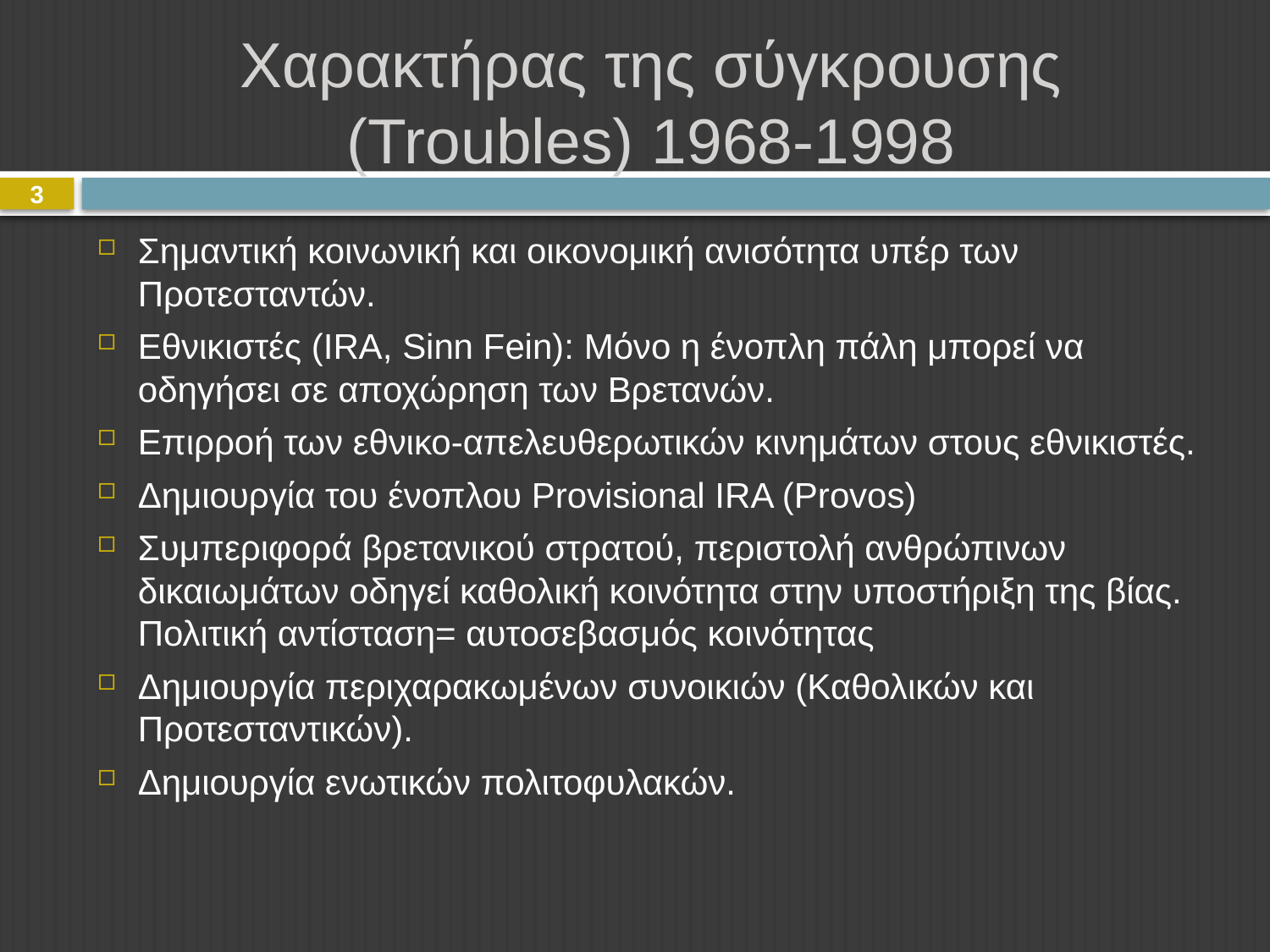

# Χαρακτήρας της σύγκρουσης (Troubles) 1968-1998
3
Σημαντική κοινωνική και οικονομική ανισότητα υπέρ των Προτεσταντών.
Εθνικιστές (IRA, Sinn Fein): Μόνο η ένοπλη πάλη μπορεί να οδηγήσει σε αποχώρηση των Βρετανών.
Επιρροή των εθνικο-απελευθερωτικών κινημάτων στους εθνικιστές.
Δημιουργία του ένοπλου Provisional IRA (Provos)
Συμπεριφορά βρετανικού στρατού, περιστολή ανθρώπινων δικαιωμάτων οδηγεί καθολική κοινότητα στην υποστήριξη της βίας. Πολιτική αντίσταση= αυτοσεβασμός κοινότητας
Δημιουργία περιχαρακωμένων συνοικιών (Καθολικών και Προτεσταντικών).
Δημιουργία ενωτικών πολιτοφυλακών.